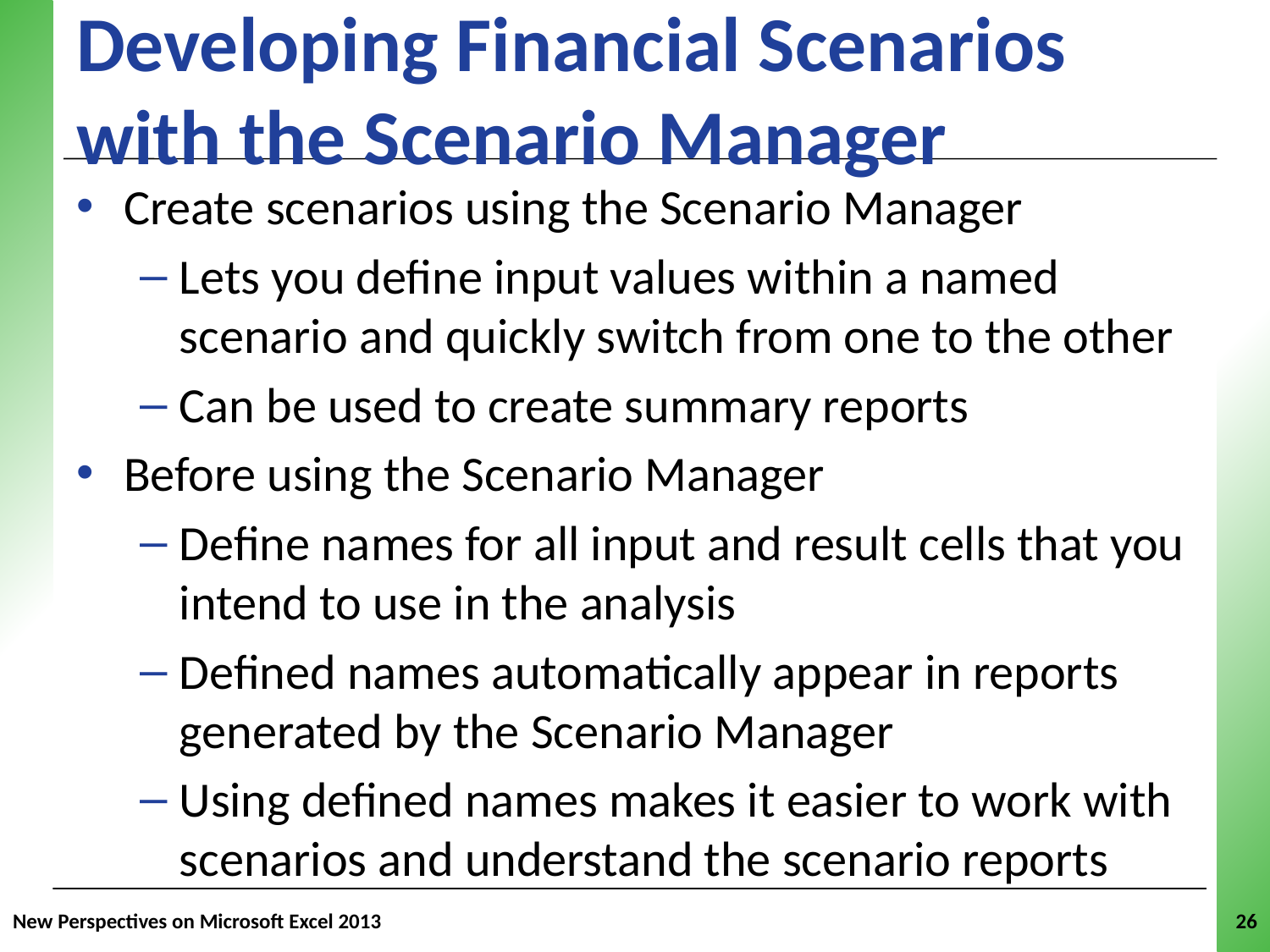

# Developing Financial Scenarios with the Scenario Manager
Create scenarios using the Scenario Manager
Lets you define input values within a named scenario and quickly switch from one to the other
Can be used to create summary reports
Before using the Scenario Manager
Define names for all input and result cells that you intend to use in the analysis
Defined names automatically appear in reports generated by the Scenario Manager
Using defined names makes it easier to work with scenarios and understand the scenario reports

New Perspectives on Microsoft Excel 2013
26